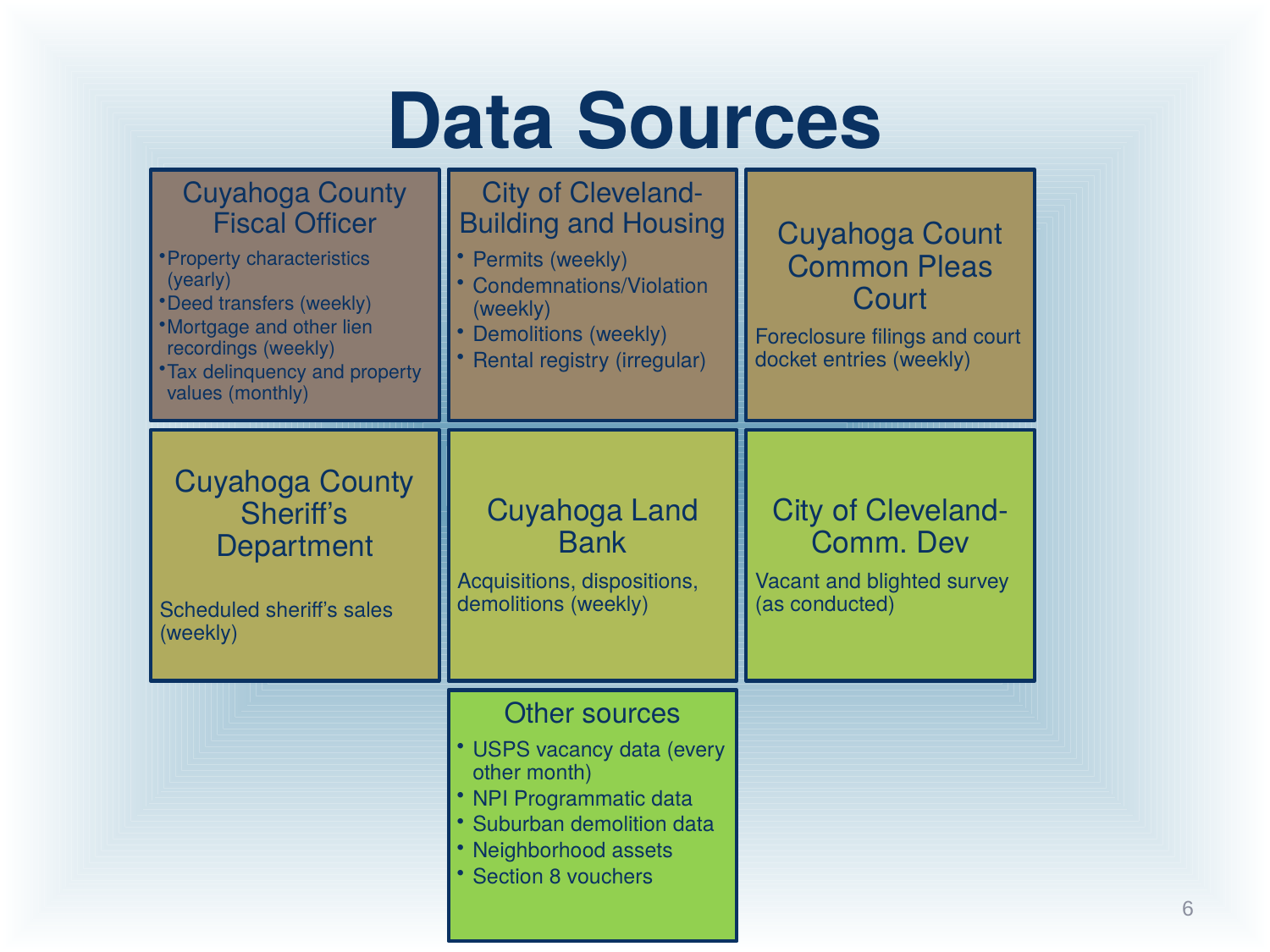

# Data Sources
Cuyahoga County Fiscal Officer
Property characteristics (yearly)
Deed transfers (weekly)
Mortgage and other lien recordings (weekly)
Tax delinquency and property values (monthly)
City of Cleveland- Building and Housing
Permits (weekly)
Condemnations/Violation (weekly)
Demolitions (weekly)
Rental registry (irregular)
Cuyahoga Count Common Pleas Court
Foreclosure filings and court docket entries (weekly)
Cuyahoga County Sheriff’s Department
Scheduled sheriff’s sales (weekly)
Cuyahoga Land Bank
Acquisitions, dispositions, demolitions (weekly)
City of Cleveland- Comm. Dev
Vacant and blighted survey (as conducted)
Other sources
USPS vacancy data (every other month)
NPI Programmatic data
Suburban demolition data
Neighborhood assets
Section 8 vouchers
6